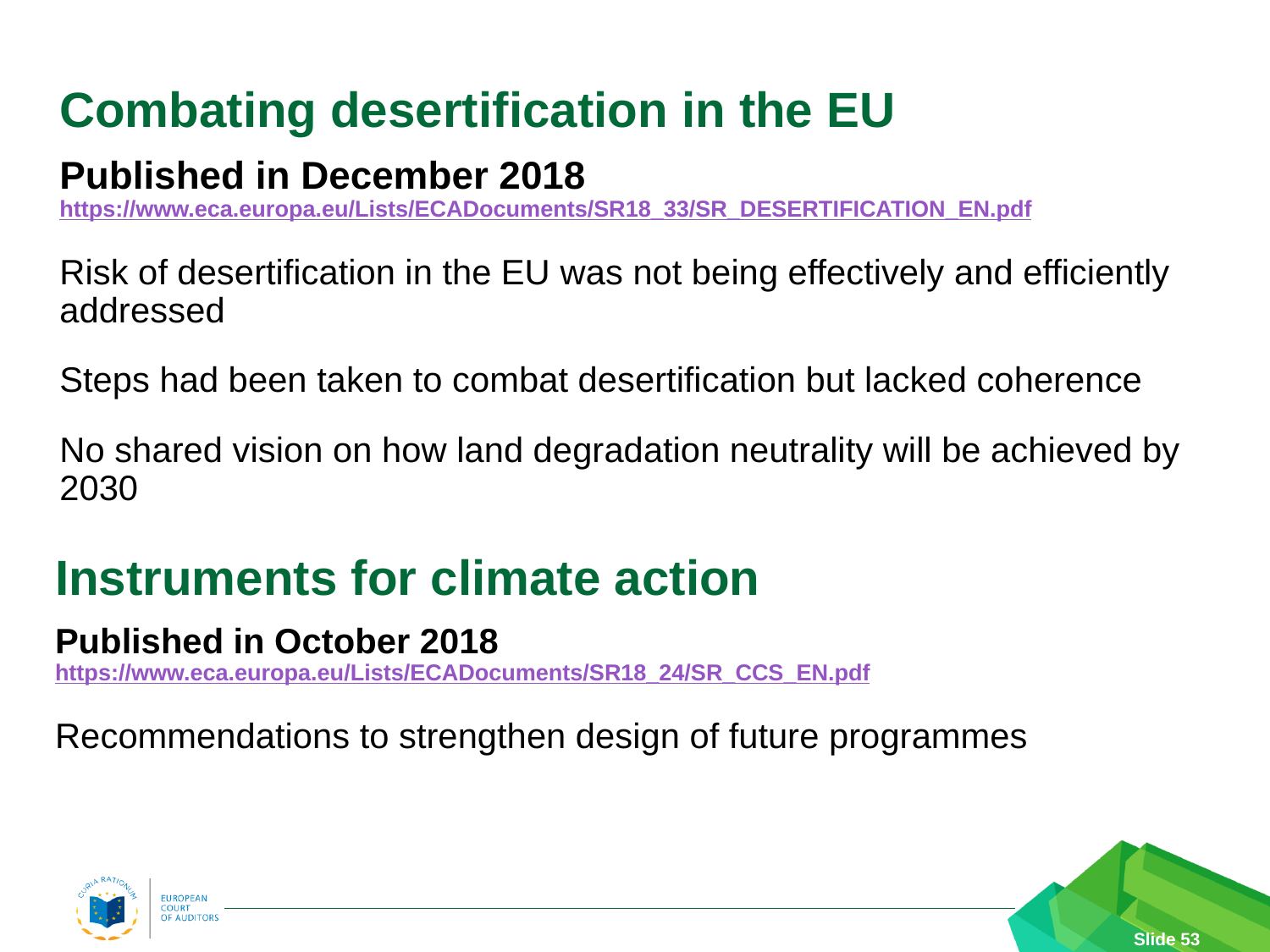

Combating desertification in the EU
Published in December 2018 https://www.eca.europa.eu/Lists/ECADocuments/SR18_33/SR_DESERTIFICATION_EN.pdf
Risk of desertification in the EU was not being effectively and efficiently addressed
Steps had been taken to combat desertification but lacked coherence
No shared vision on how land degradation neutrality will be achieved by 2030
Instruments for climate action
Published in October 2018 https://www.eca.europa.eu/Lists/ECADocuments/SR18_24/SR_CCS_EN.pdf
Recommendations to strengthen design of future programmes
Slide 53